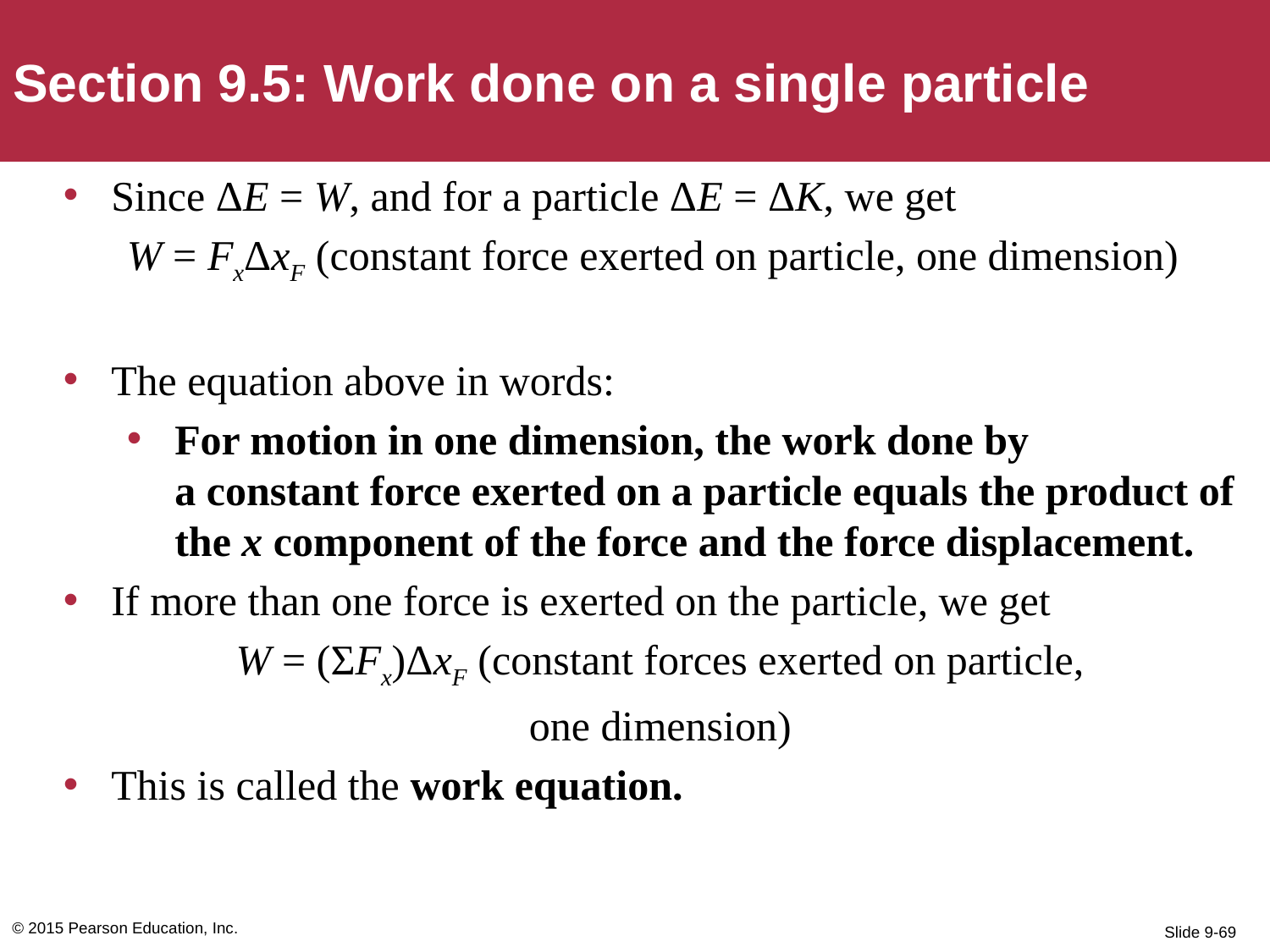

Section 9.5: Work done on a single particle
Since ΔE = W, and for a particle ΔE = ΔK, we get
W = FxΔxF (constant force exerted on particle, one dimension)

The equation above in words:
For motion in one dimension, the work done by
a constant force exerted on a particle equals the product of the x component of the force and the force displacement.
If more than one force is exerted on the particle, we get
W = (ΣFx)ΔxF (constant forces exerted on particle,
one dimension)
This is called the work equation.

© 2015 Pearson Education, Inc.